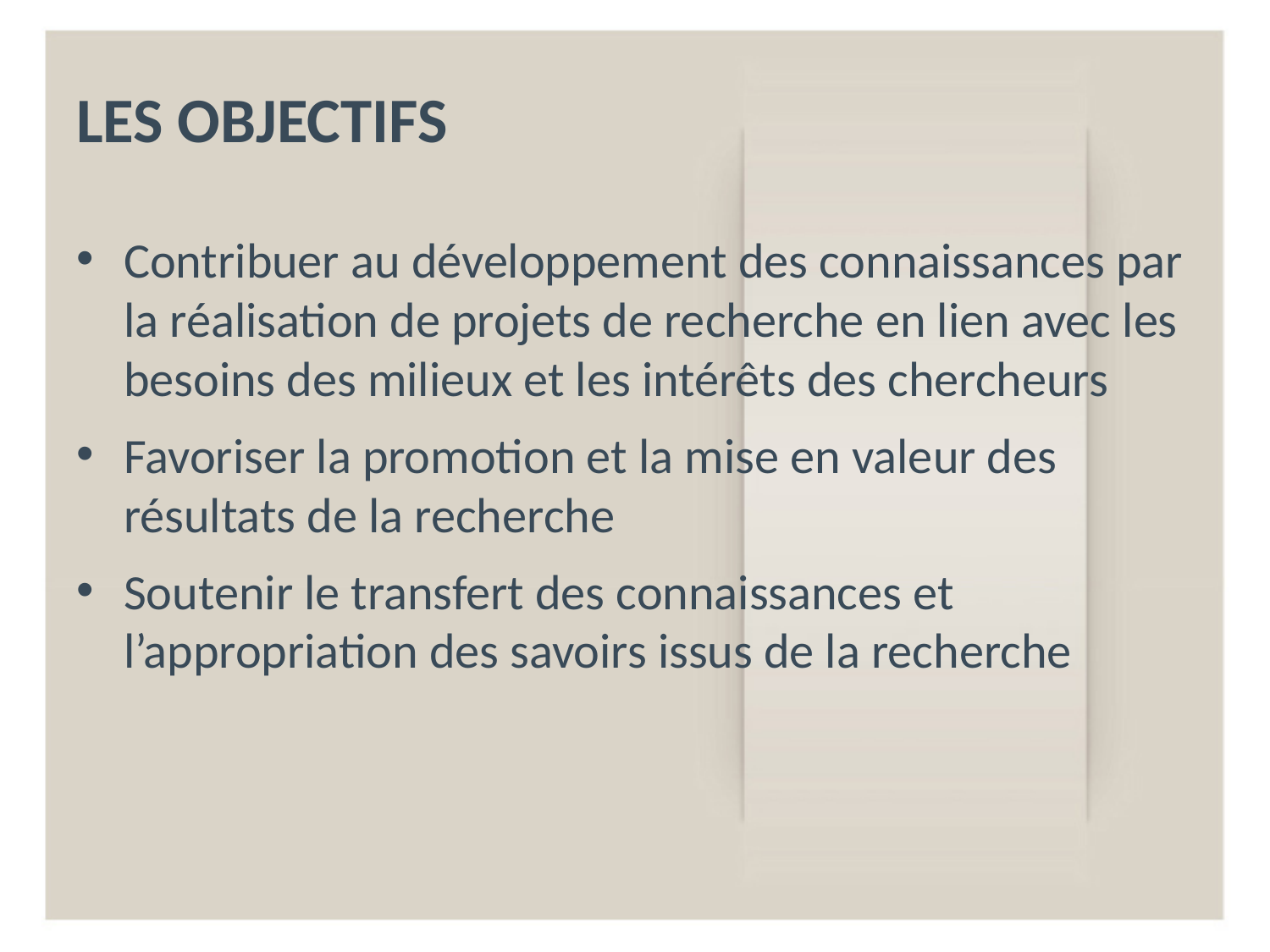

# Les objectifs
Contribuer au développement des connaissances par la réalisation de projets de recherche en lien avec les besoins des milieux et les intérêts des chercheurs
Favoriser la promotion et la mise en valeur des résultats de la recherche
Soutenir le transfert des connaissances et l’appropriation des savoirs issus de la recherche